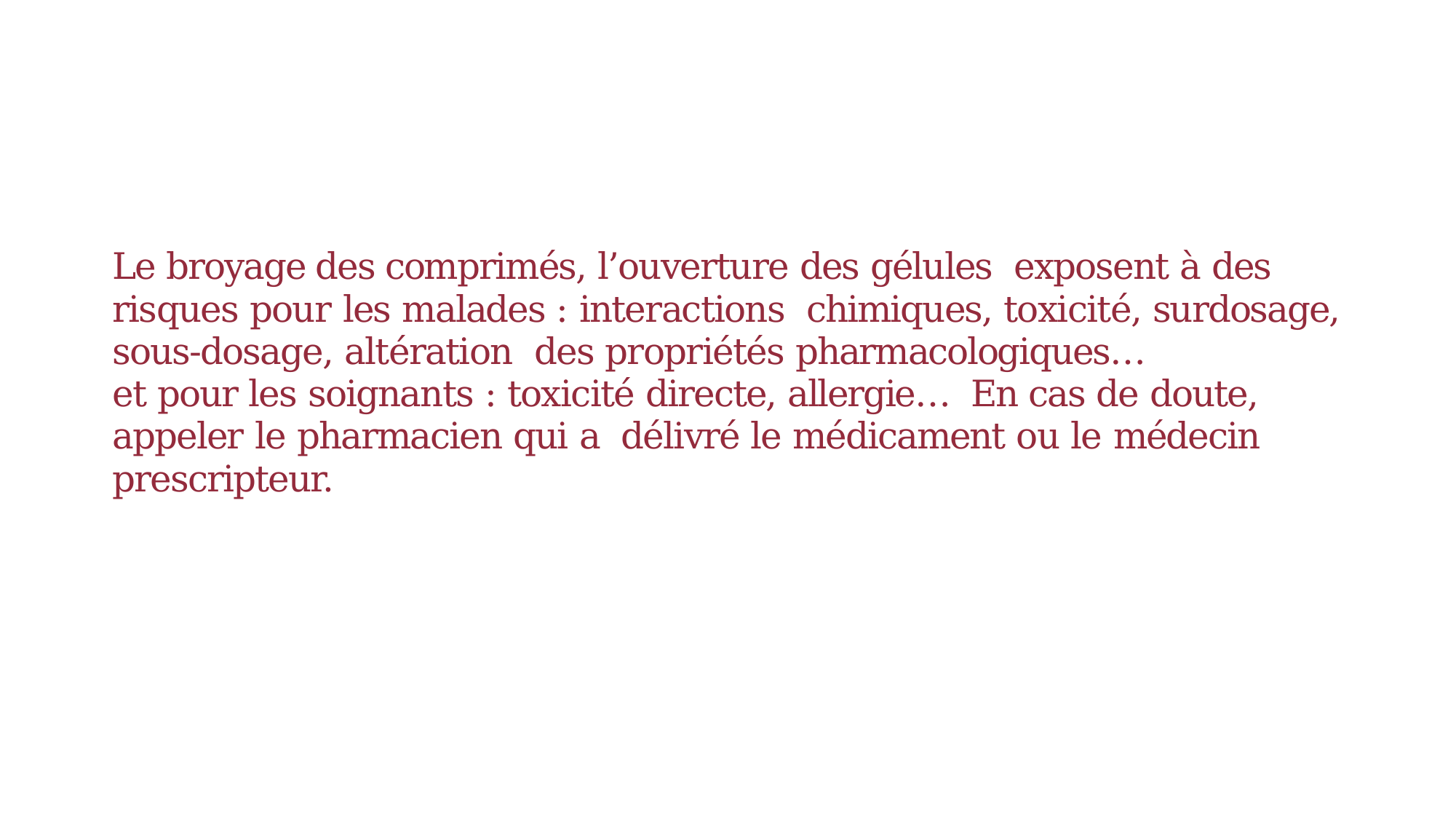

#
Le broyage des comprimés, l’ouverture des gélules  exposent à des risques pour les malades : interactions  chimiques, toxicité, surdosage, sous-dosage, altération  des propriétés pharmacologiques…
et pour les soignants : toxicité directe, allergie…  En cas de doute, appeler le pharmacien qui a  délivré le médicament ou le médecin prescripteur.